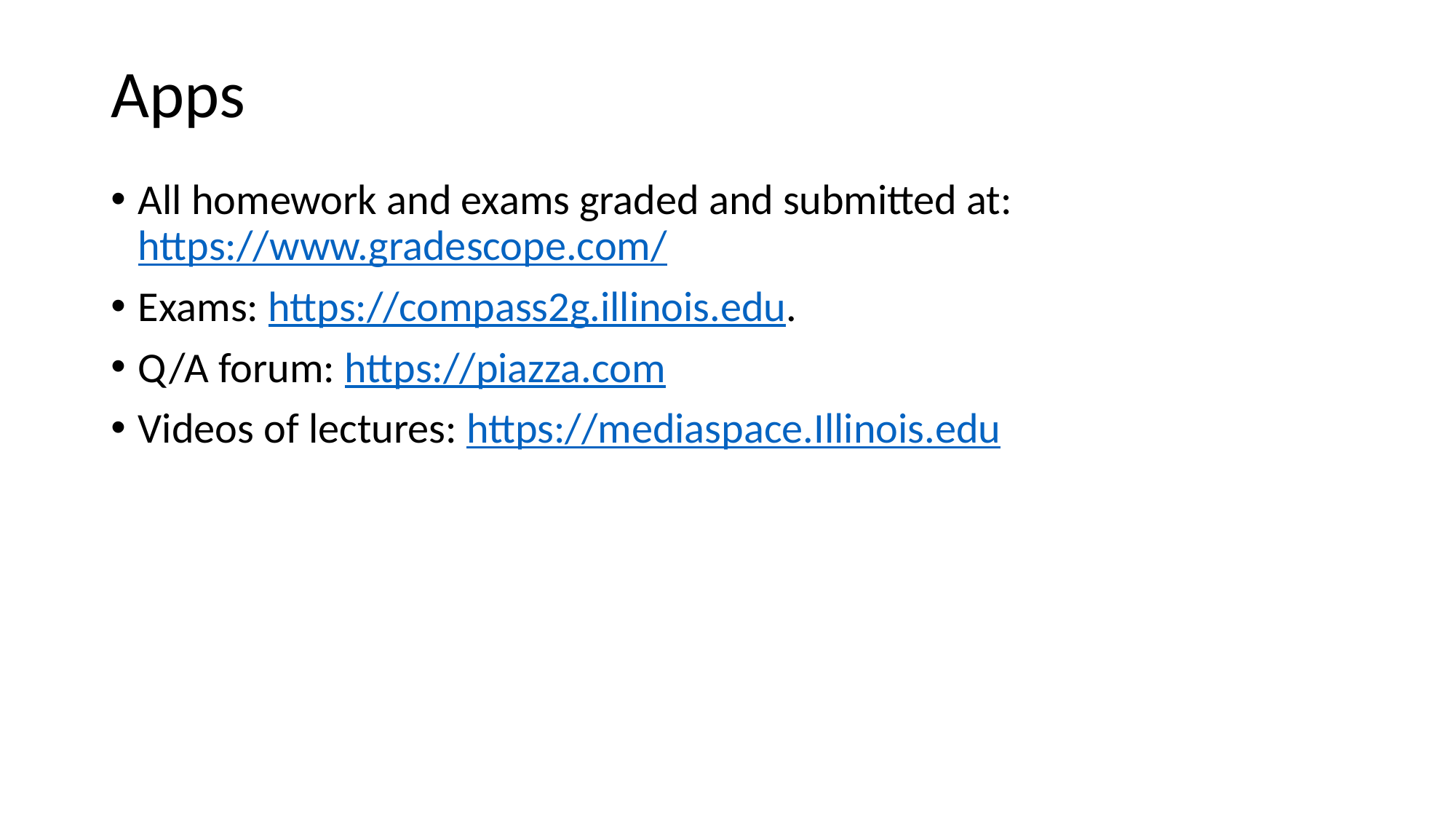

# Apps
All homework and exams graded and submitted at: https://www.gradescope.com/
Exams: https://compass2g.illinois.edu.
Q/A forum: https://piazza.com
Videos of lectures: https://mediaspace.Illinois.edu